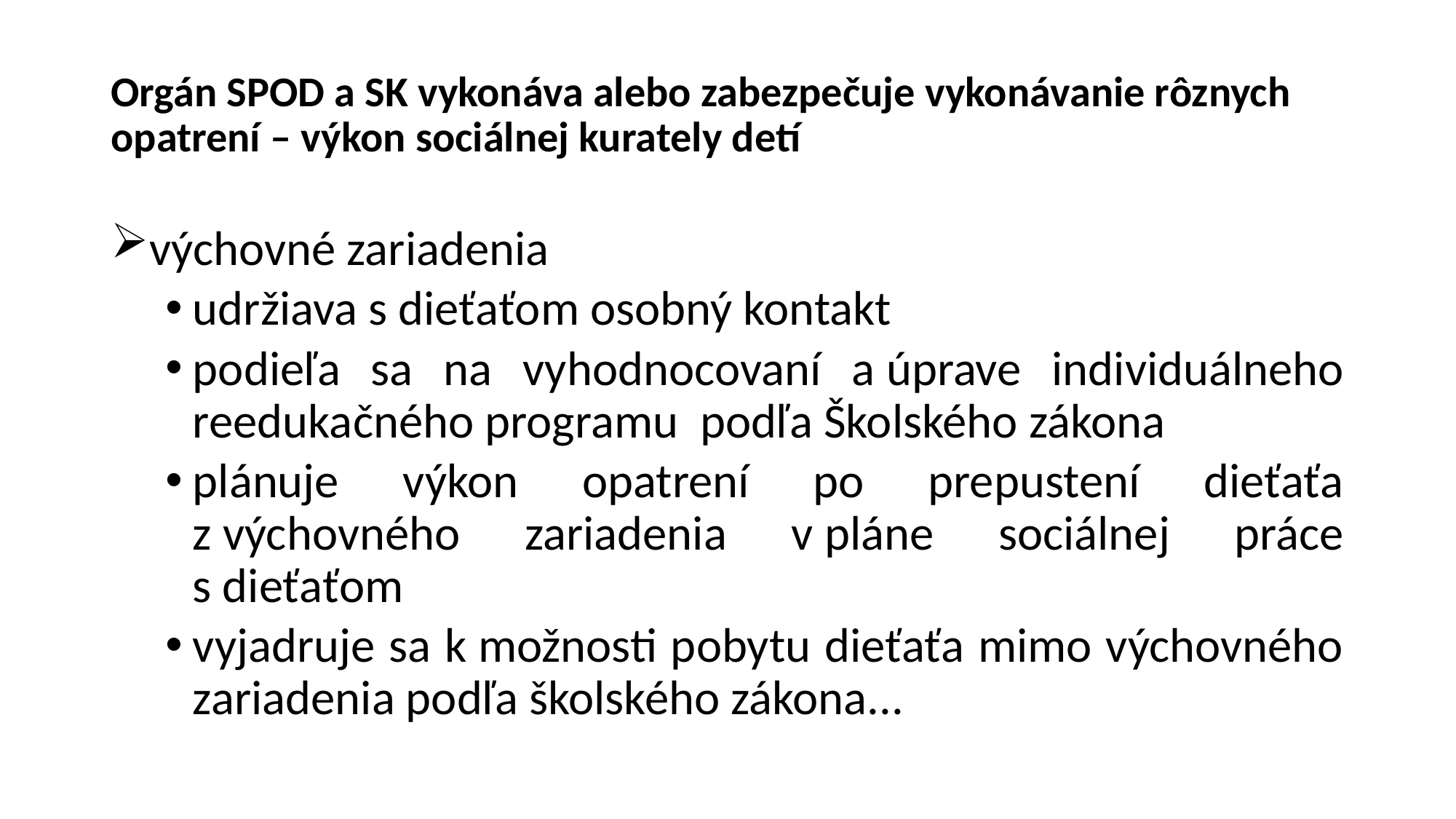

# Orgán SPOD a SK vykonáva alebo zabezpečuje vykonávanie rôznych opatrení – výkon sociálnej kurately detí
výchovné zariadenia
udržiava s dieťaťom osobný kontakt
podieľa sa na vyhodnocovaní a úprave individuálneho reedukačného programu  podľa Školského zákona
plánuje výkon opatrení po prepustení dieťaťa z výchovného zariadenia v pláne sociálnej práce s dieťaťom
vyjadruje sa k možnosti pobytu dieťaťa mimo výchovného zariadenia podľa školského zákona...